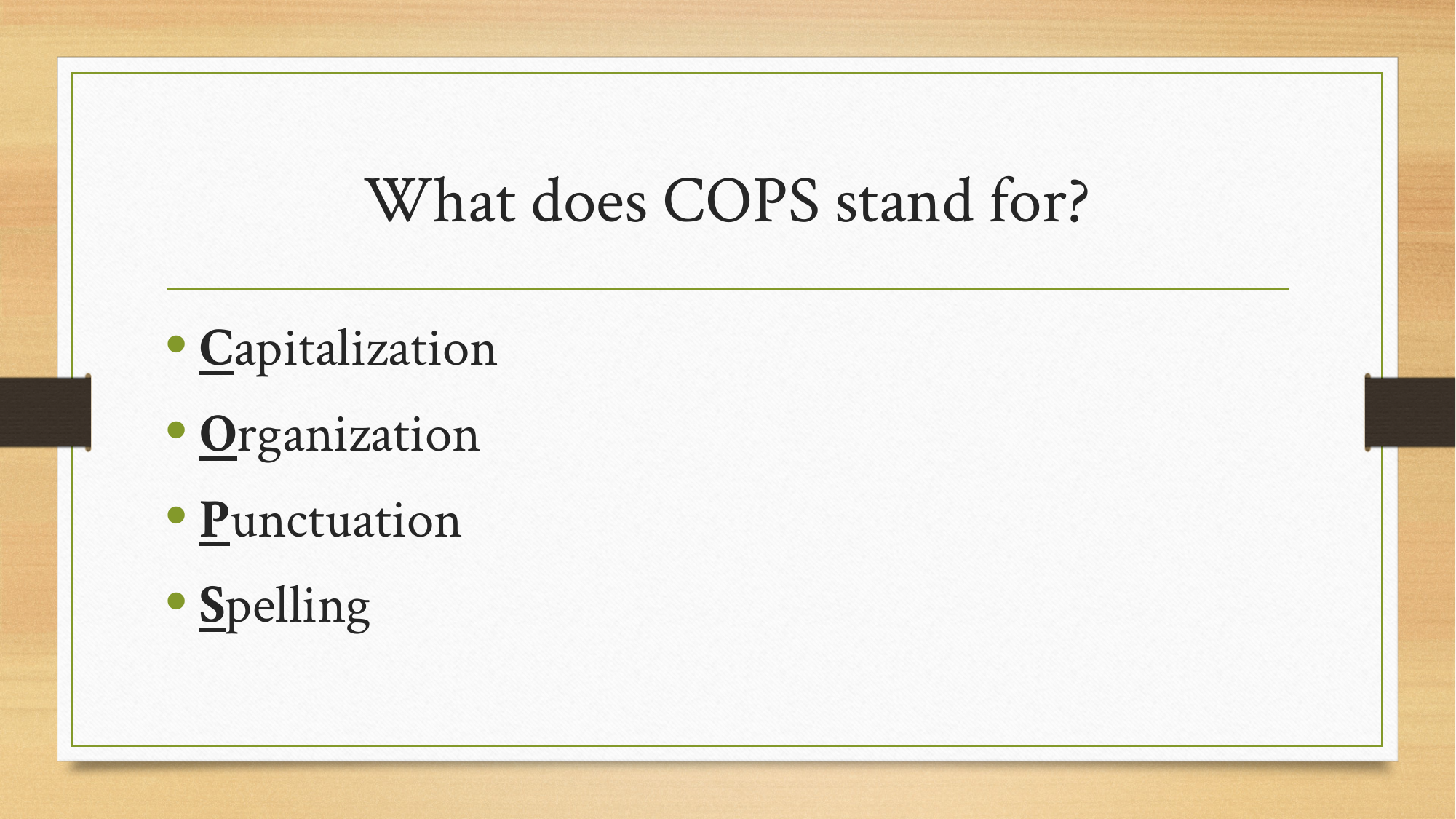

# What does COPS stand for?
Capitalization
Organization
Punctuation
Spelling